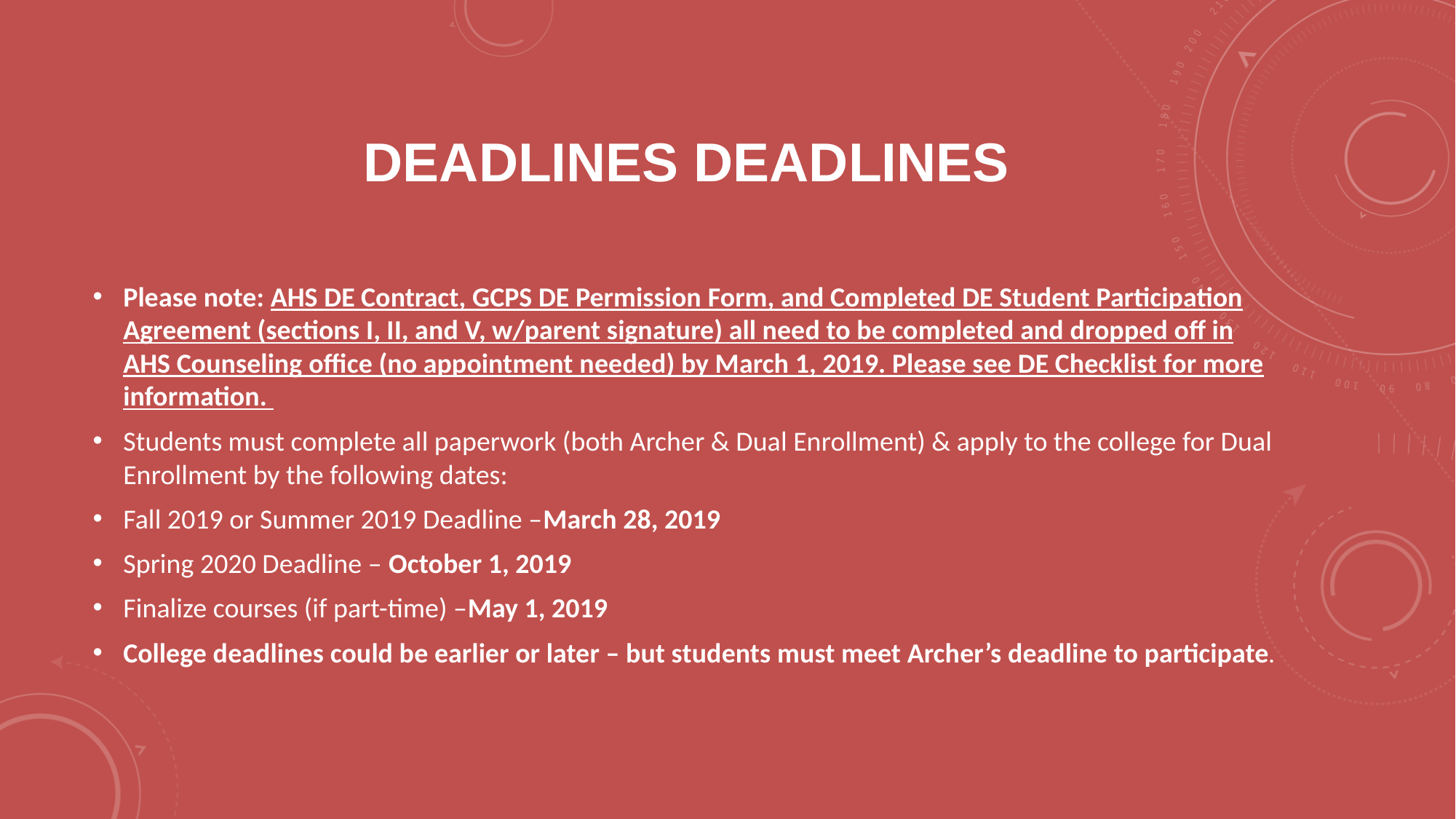

# DEADLINES DEADLINES
Please note: AHS DE Contract, GCPS DE Permission Form, and Completed DE Student Participation Agreement (sections I, II, and V, w/parent signature) all need to be completed and dropped off in AHS Counseling office (no appointment needed) by March 1, 2019. Please see DE Checklist for more information.
Students must complete all paperwork (both Archer & Dual Enrollment) & apply to the college for Dual Enrollment by the following dates:
Fall 2019 or Summer 2019 Deadline –March 28, 2019
Spring 2020 Deadline – October 1, 2019
Finalize courses (if part-time) –May 1, 2019
College deadlines could be earlier or later – but students must meet Archer’s deadline to participate.